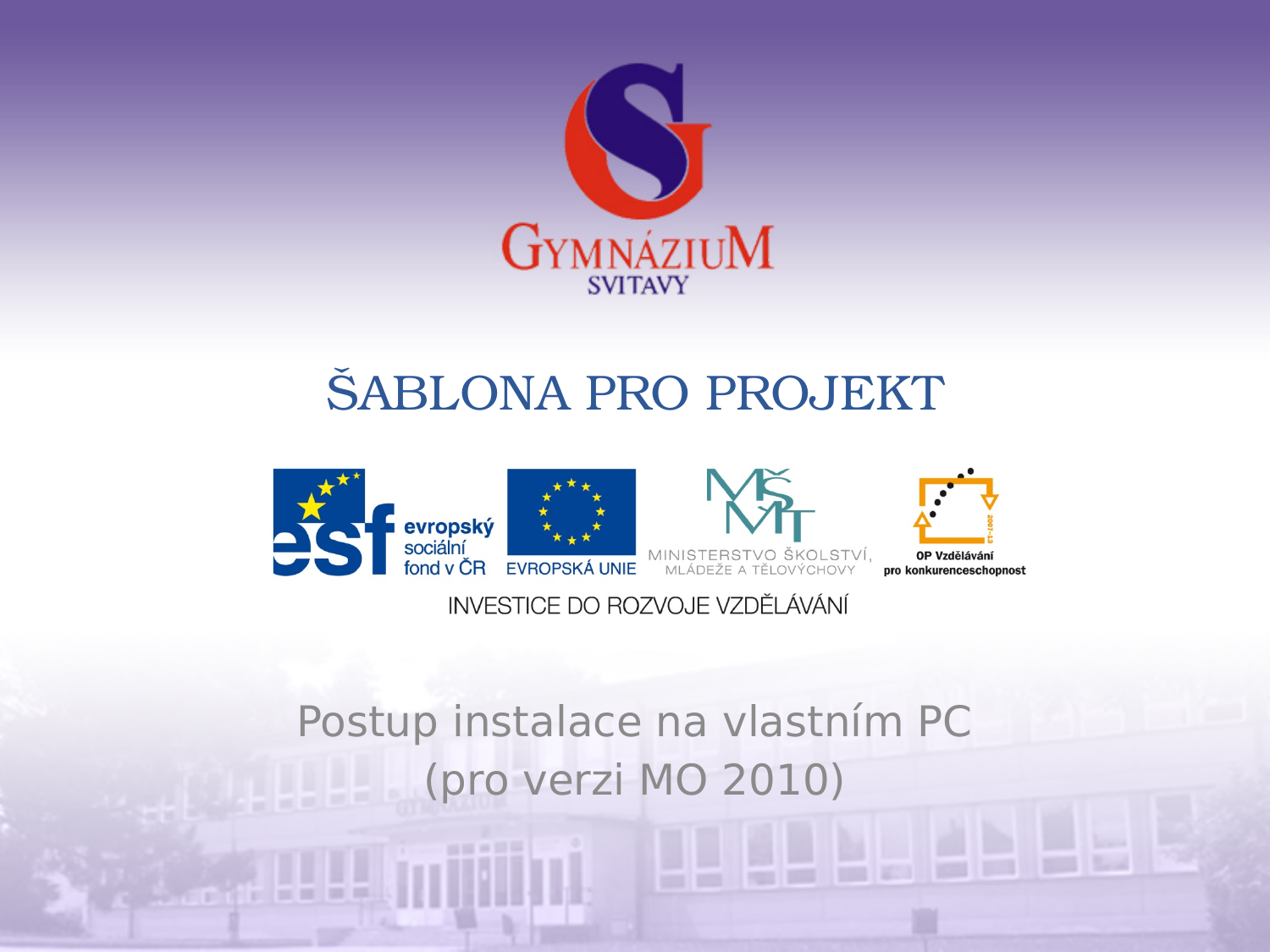

# Šablona pro projekt
Postup instalace na vlastním PC
(pro verzi MO 2010)